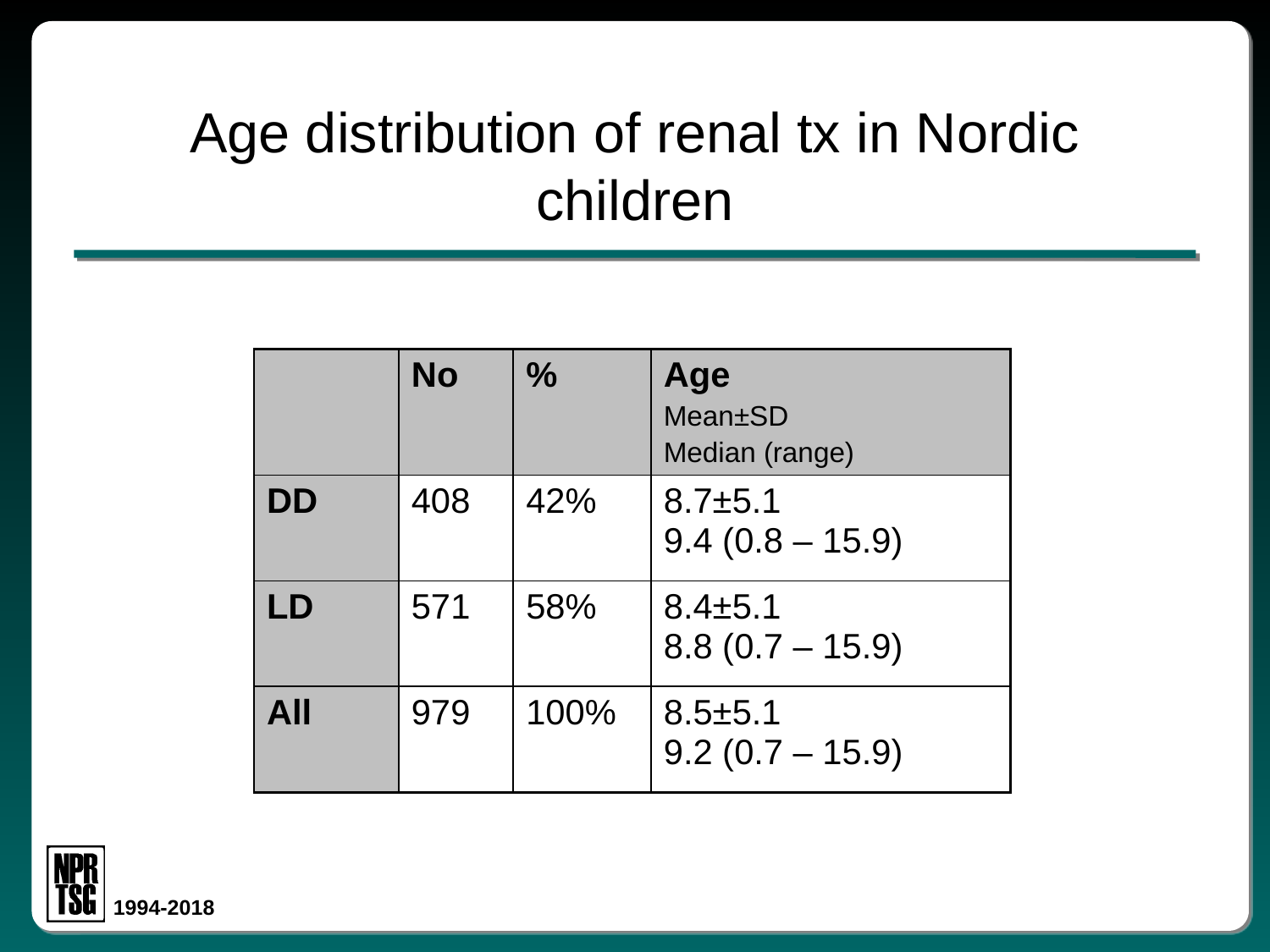

# Age distribution of renal tx in Nordic children
|  | No | % | Age Mean±SD Median (range) |
| --- | --- | --- | --- |
| DD | 408 | 42% | 8.7±5.1 9.4 (0.8 – 15.9) |
| LD | 571 | 58% | 8.4±5.1 8.8 (0.7 – 15.9) |
| All | 979 | 100% | 8.5±5.1 9.2 (0.7 – 15.9) |